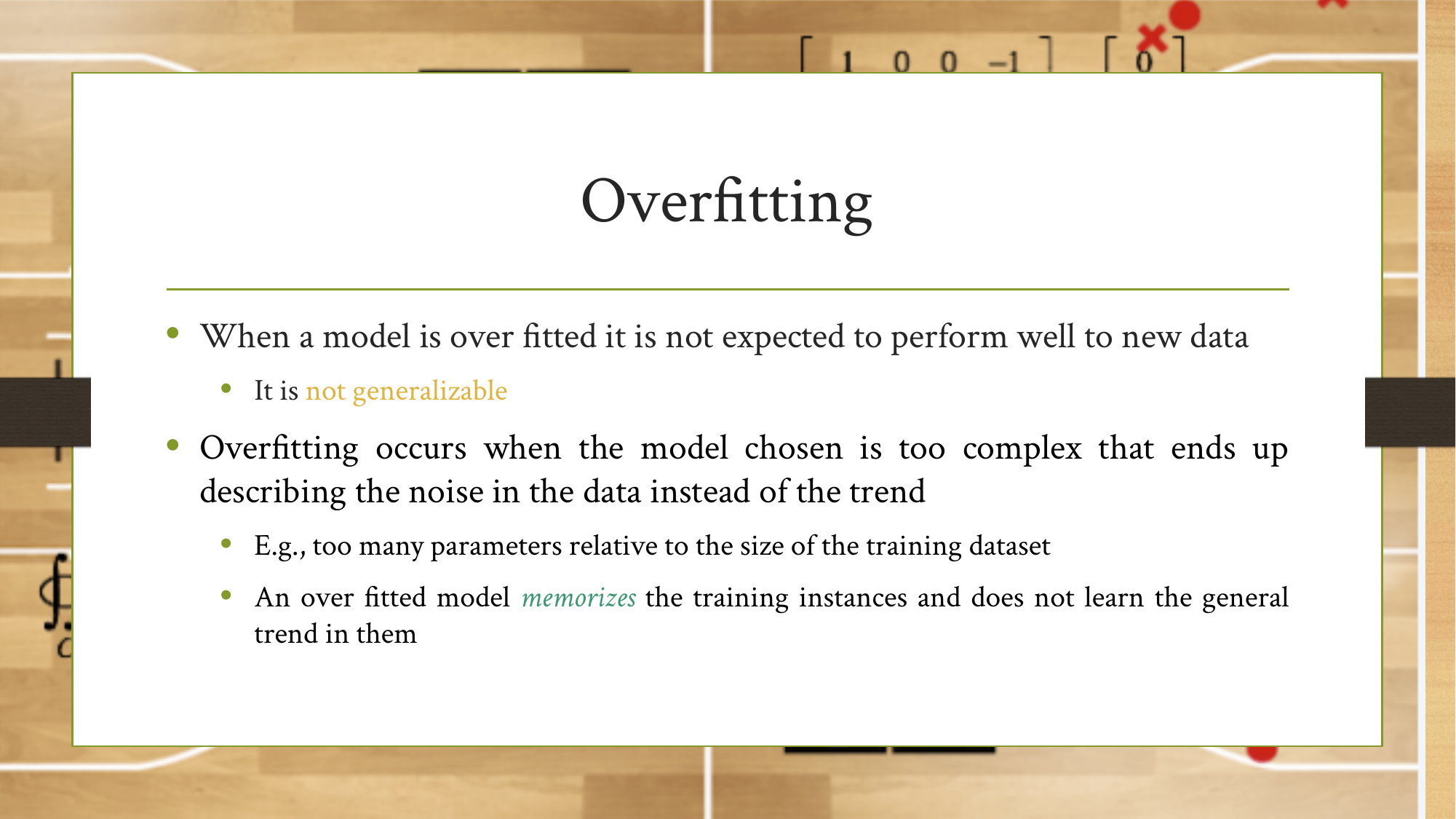

# Overfitting
When a model is over fitted it is not expected to perform well to new data
It is not generalizable
Overfitting occurs when the model chosen is too complex that ends up describing the noise in the data instead of the trend
E.g., too many parameters relative to the size of the training dataset
An over fitted model memorizes the training instances and does not learn the general trend in them